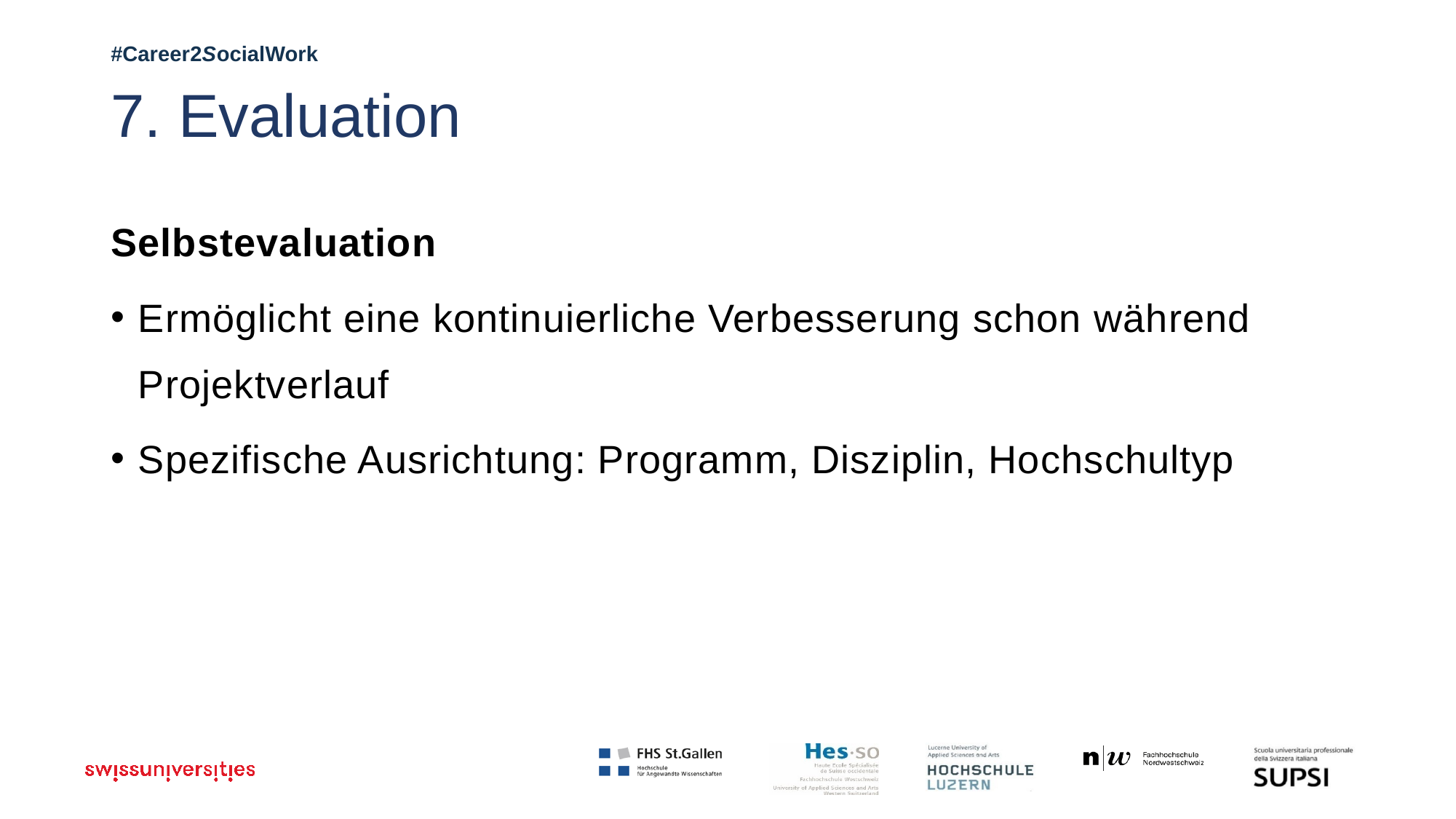

# 7. Evaluation
Selbstevaluation
Ermöglicht eine kontinuierliche Verbesserung schon während Projektverlauf
Spezifische Ausrichtung: Programm, Disziplin, Hochschultyp